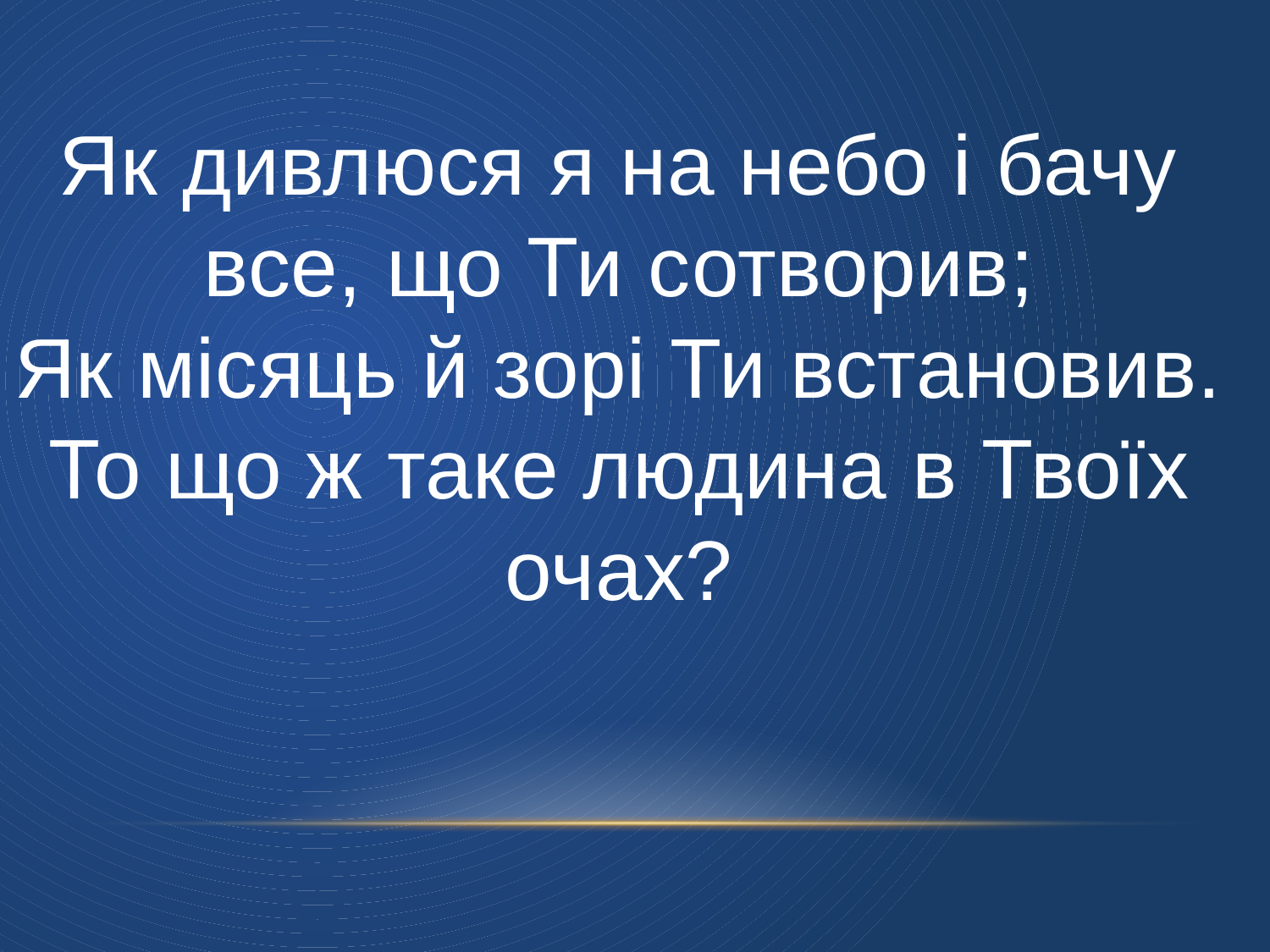

Як дивлюся я на небо і бачу все, що Ти сотворив;
Як місяць й зорі Ти встановив. То що ж таке людина в Твоїх очах?